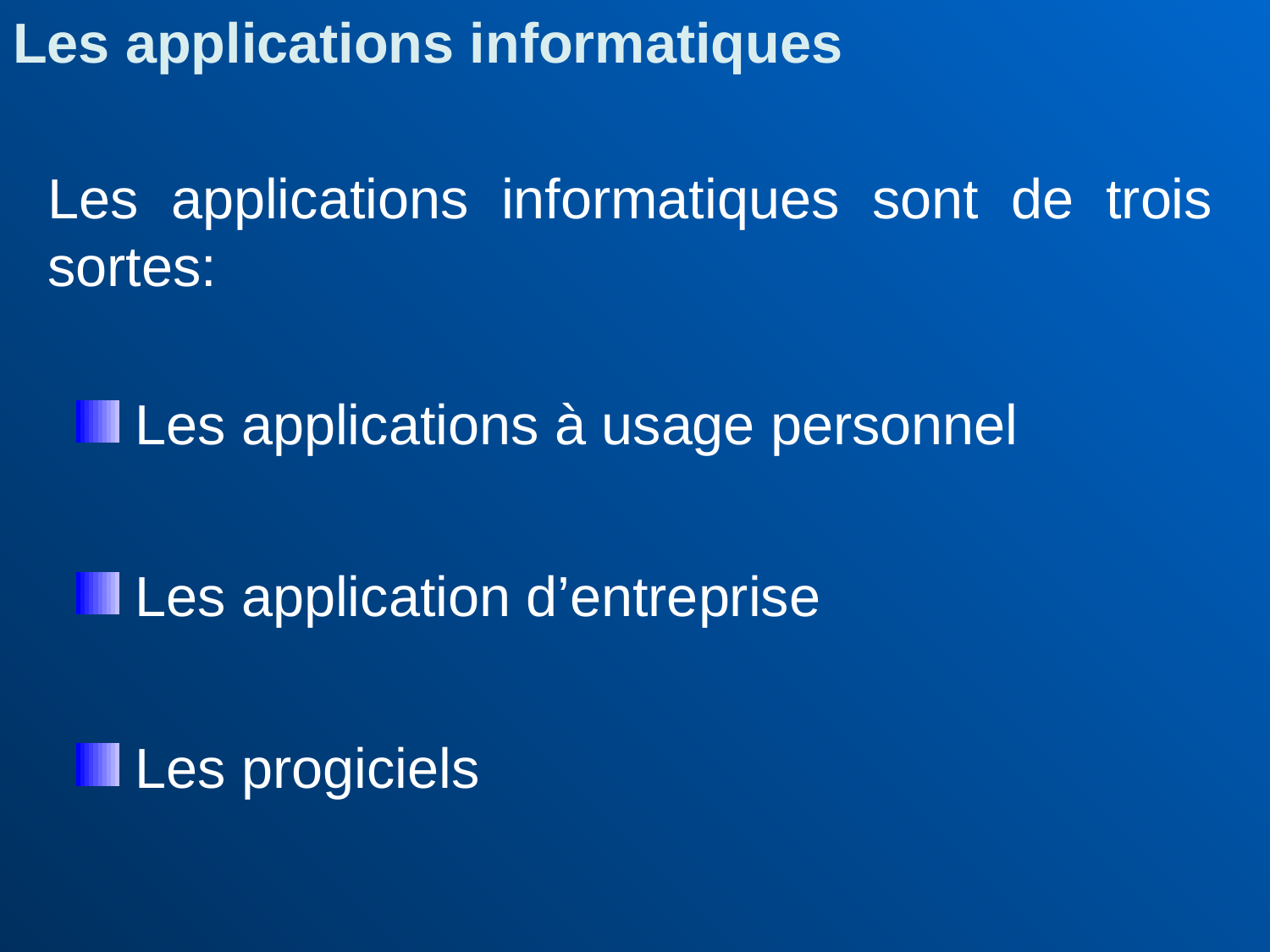

Les applications informatiques
Les applications informatiques sont de trois sortes:

Les applications à usage personnel

Les application d’entreprise

Les progiciels